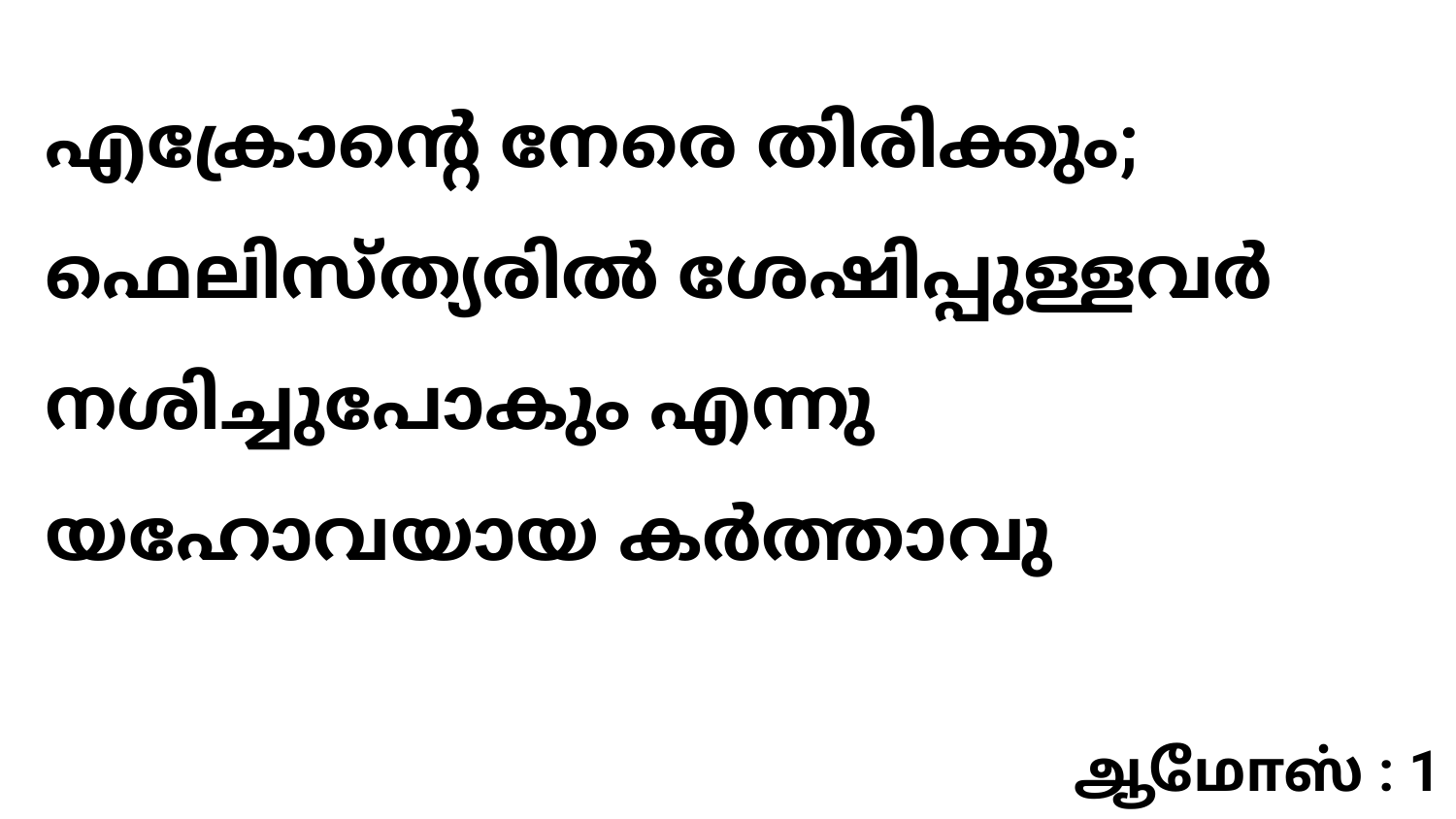

എക്രോന്റെ നേരെ തിരിക്കും; ഫെലിസ്ത്യരിൽ ശേഷിപ്പുള്ളവർ നശിച്ചുപോകും എന്നു യഹോവയായ കർത്താവു
ஆமோஸ் : 1